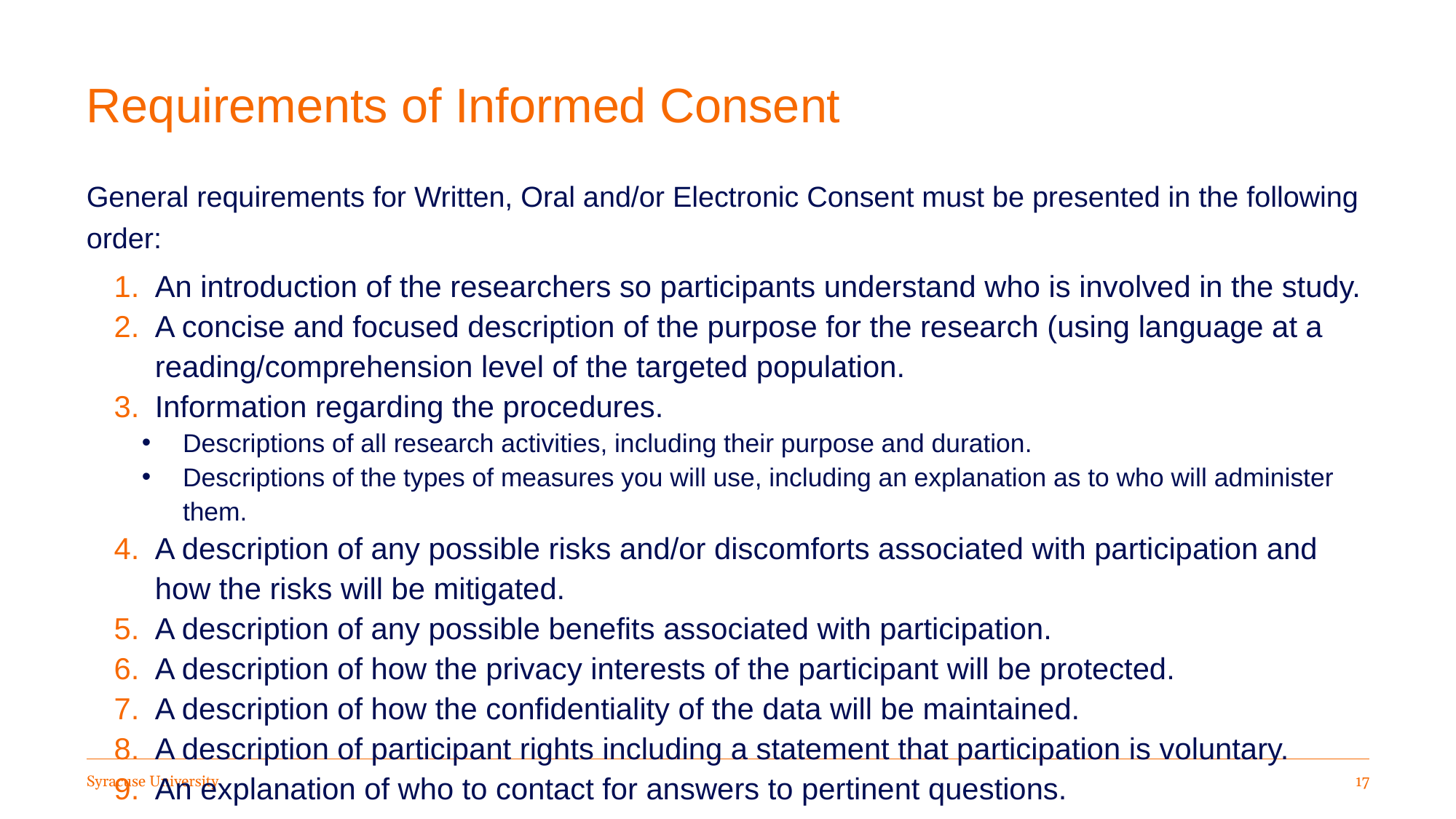

# Requirements of Informed Consent
General requirements for Written, Oral and/or Electronic Consent must be presented in the following order:
An introduction of the researchers so participants understand who is involved in the study.
A concise and focused description of the purpose for the research (using language at a reading/comprehension level of the targeted population.
Information regarding the procedures.
Descriptions of all research activities, including their purpose and duration.
Descriptions of the types of measures you will use, including an explanation as to who will administer them.
A description of any possible risks and/or discomforts associated with participation and how the risks will be mitigated.
A description of any possible benefits associated with participation.
A description of how the privacy interests of the participant will be protected.
A description of how the confidentiality of the data will be maintained.
A description of participant rights including a statement that participation is voluntary.
An explanation of who to contact for answers to pertinent questions.